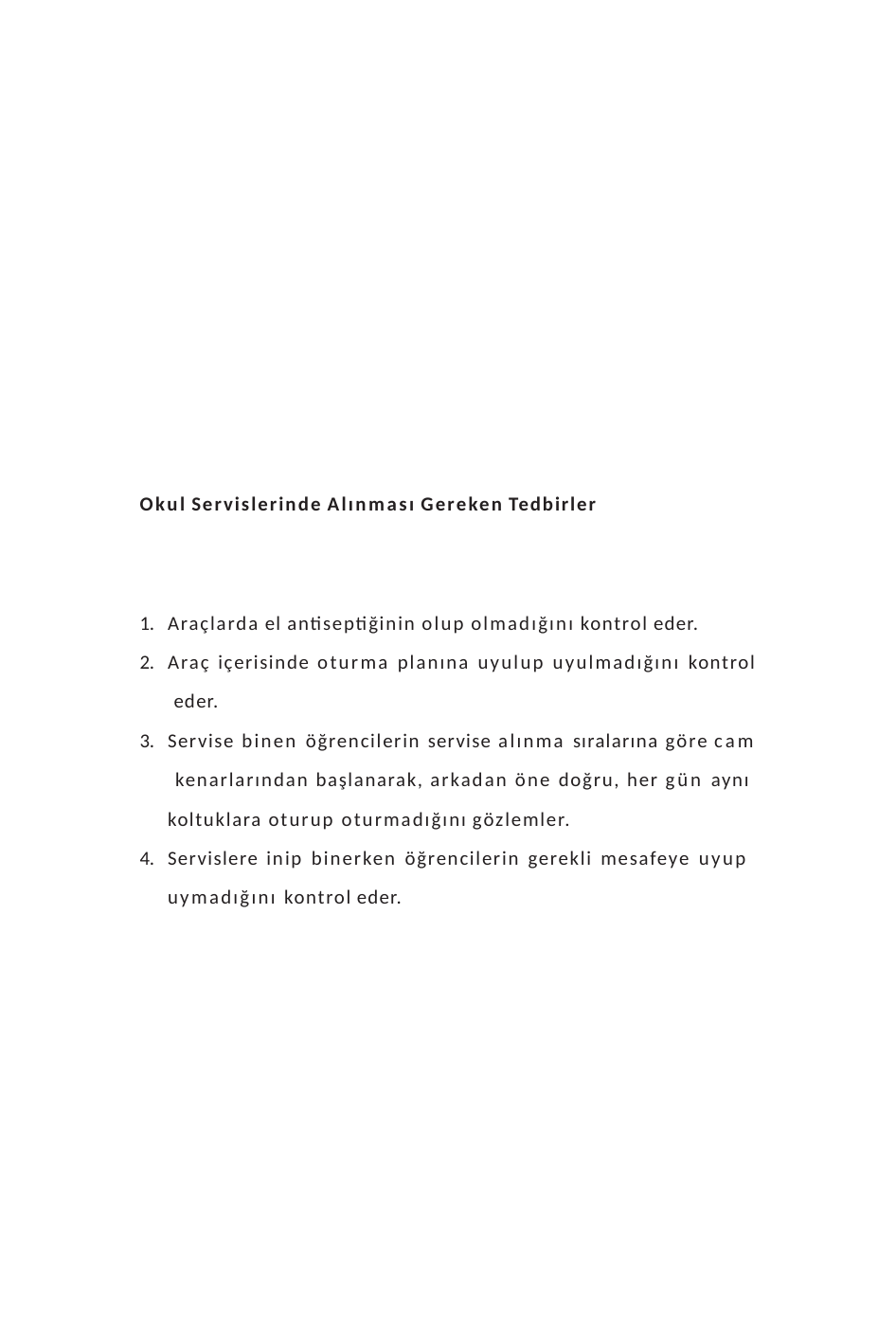

Okul Servislerinde Alınması Gereken Tedbirler
Araçlarda el antiseptiğinin olup olmadığını kontrol eder.
Araç içerisinde oturma planına uyulup uyulmadığını kontrol  eder.
Servise binen öğrencilerin servise alınma sıralarına göre cam  kenarlarından başlanarak, arkadan öne doğru, her gün aynı  koltuklara oturup oturmadığını gözlemler.
Servislere inip binerken öğrencilerin gerekli mesafeye uyup  uymadığını kontrol eder.